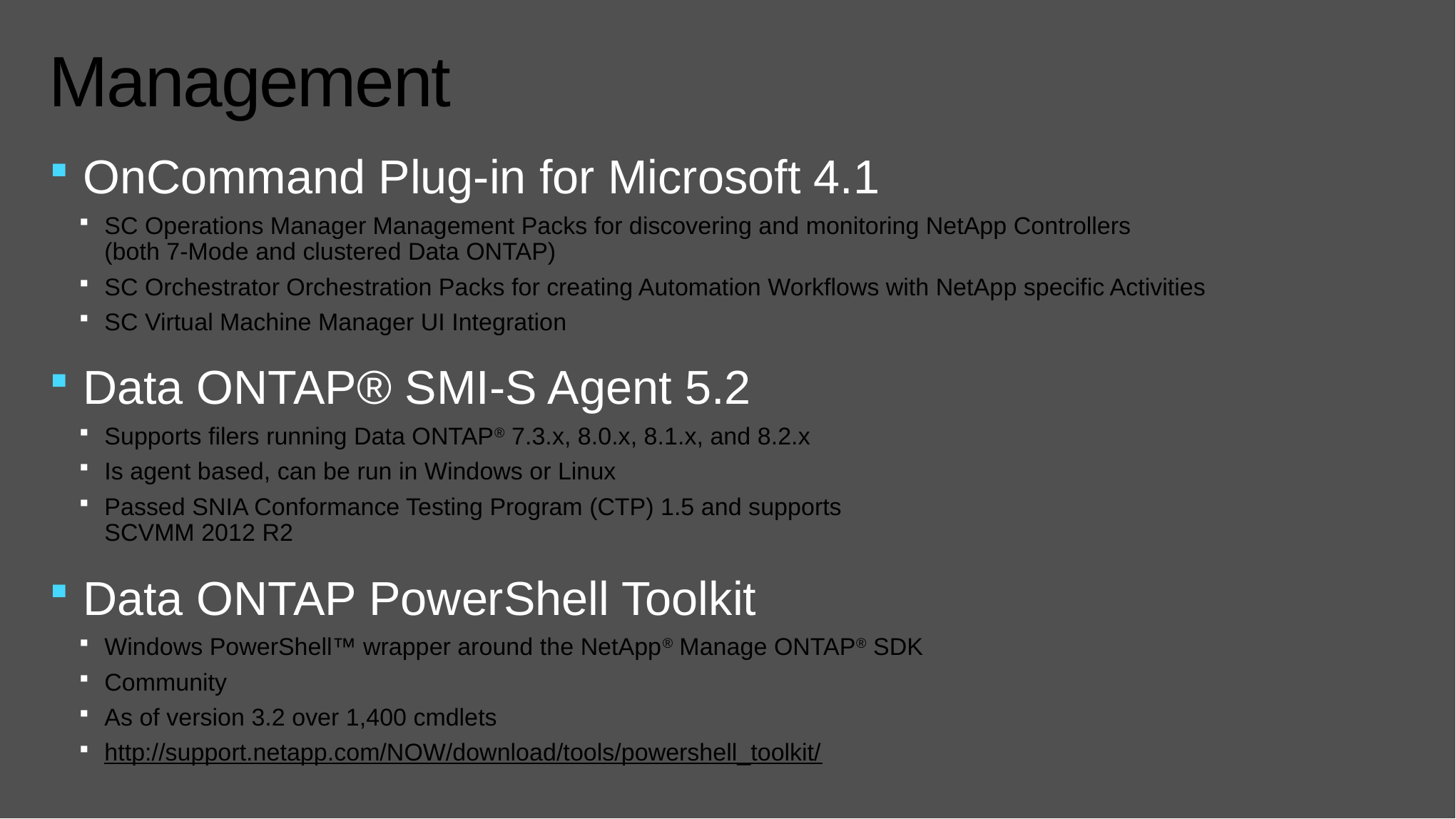

# Management
OnCommand Plug-in for Microsoft 4.1
SC Operations Manager Management Packs for discovering and monitoring NetApp Controllers
(both 7-Mode and clustered Data ONTAP)
SC Orchestrator Orchestration Packs for creating Automation Workflows with NetApp specific Activities
SC Virtual Machine Manager UI Integration
Data ONTAP® SMI-S Agent 5.2
Supports filers running Data ONTAP® 7.3.x, 8.0.x, 8.1.x, and 8.2.x
Is agent based, can be run in Windows or Linux
Passed SNIA Conformance Testing Program (CTP) 1.5 and supports
SCVMM 2012 R2
Data ONTAP PowerShell Toolkit
Windows PowerShell™ wrapper around the NetApp® Manage ONTAP® SDK
Community
As of version 3.2 over 1,400 cmdlets
http://support.netapp.com/NOW/download/tools/powershell_toolkit/